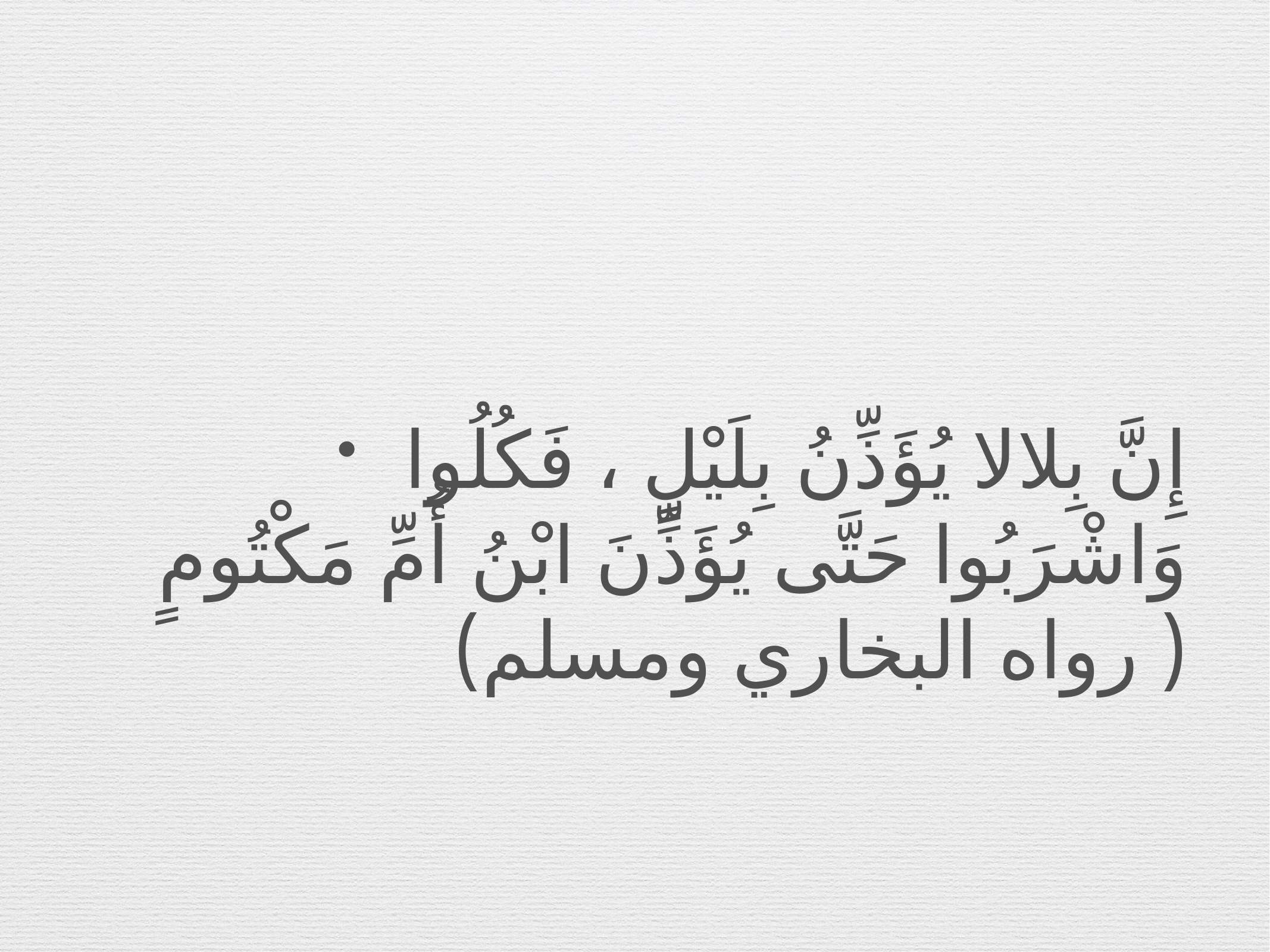

#
إِنَّ بِلالا يُؤَذِّنُ بِلَيْلٍ ، فَكُلُوا وَاشْرَبُوا حَتَّى يُؤَذِّنَ ابْنُ أُمِّ مَكْتُومٍ ( رواه البخاري ومسلم)